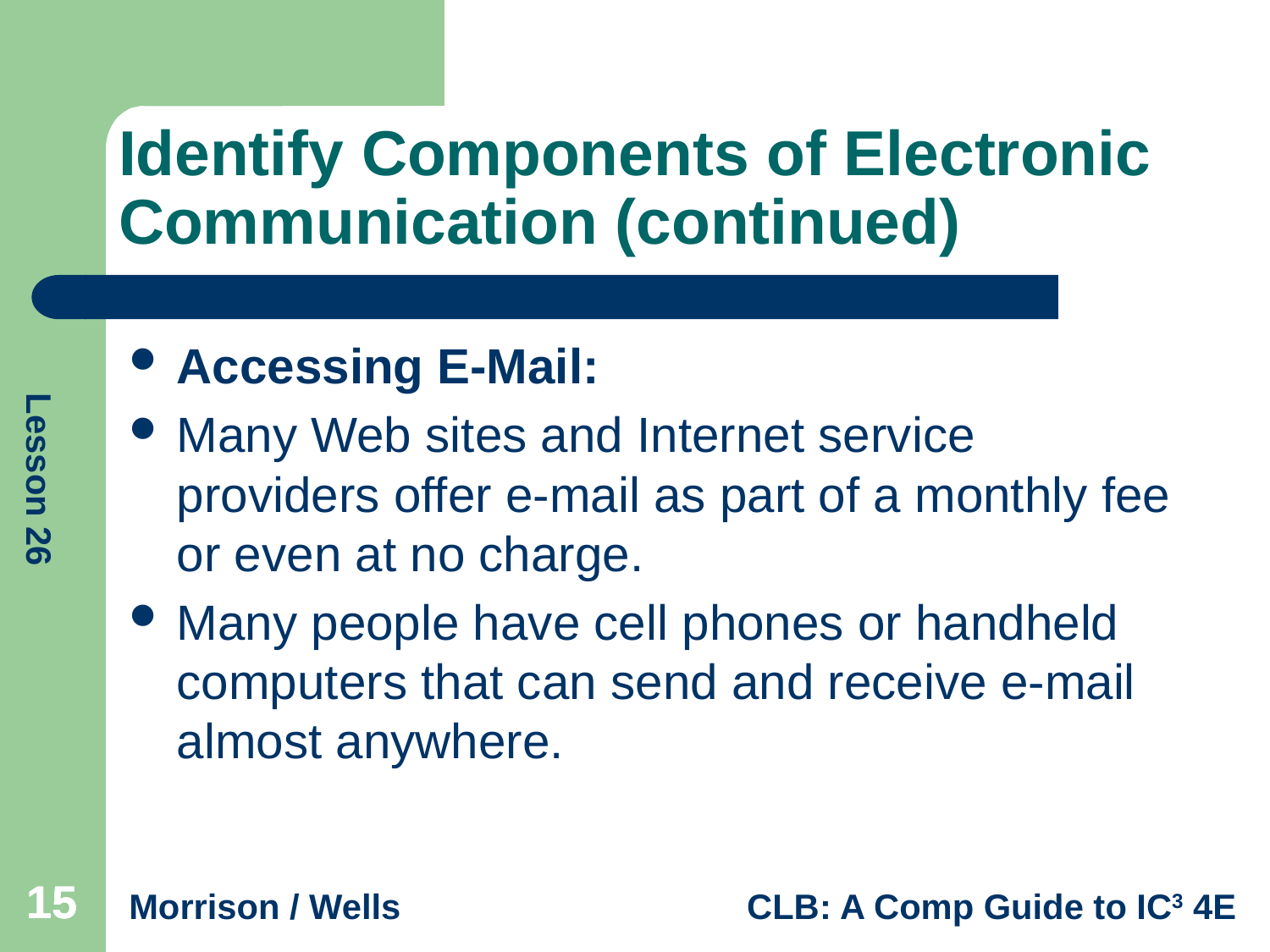

# Identify Components of Electronic Communication (continued)
Accessing E-Mail:
Many Web sites and Internet service providers offer e-mail as part of a monthly fee or even at no charge.
Many people have cell phones or handheld computers that can send and receive e-mail almost anywhere.
15
15
15